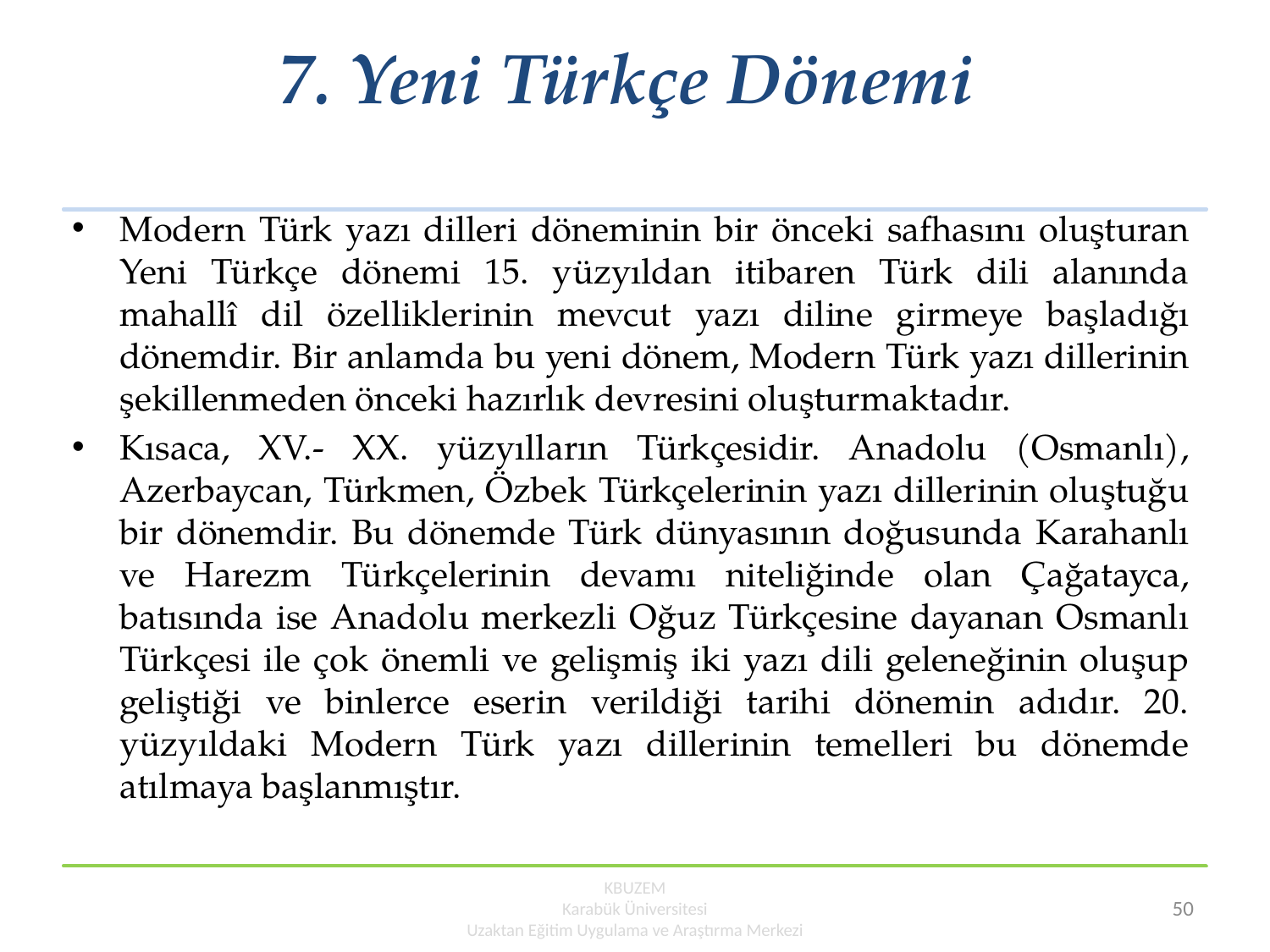

# 7. Yeni Türkçe Dönemi

Modern Türk yazı dilleri döneminin bir önceki safhasını oluşturan Yeni Türkçe dönemi 15. yüzyıldan itibaren Türk dili alanında mahallî dil özelliklerinin mevcut yazı diline girmeye başladığı dönemdir. Bir anlamda bu yeni dönem, Modern Türk yazı dillerinin şekillenmeden önceki hazırlık devresini oluşturmaktadır.
Kısaca, XV.- XX. yüzyılların Türkçesidir. Anadolu (Osmanlı), Azerbaycan, Türkmen, Özbek Türkçelerinin yazı dillerinin oluştuğu bir dönemdir. Bu dönemde Türk dünyasının doğusunda Karahanlı ve Harezm Türkçelerinin devamı niteliğinde olan Çağatayca, batısında ise Anadolu merkezli Oğuz Türkçesine dayanan Osmanlı Türkçesi ile çok önemli ve gelişmiş iki yazı dili geleneğinin oluşup geliştiği ve binlerce eserin verildiği tarihi dönemin adıdır. 20. yüzyıldaki Modern Türk yazı dillerinin temelleri bu dönemde atılmaya başlanmıştır.
KBUZEM
Karabük Üniversitesi
Uzaktan Eğitim Uygulama ve Araştırma Merkezi
50